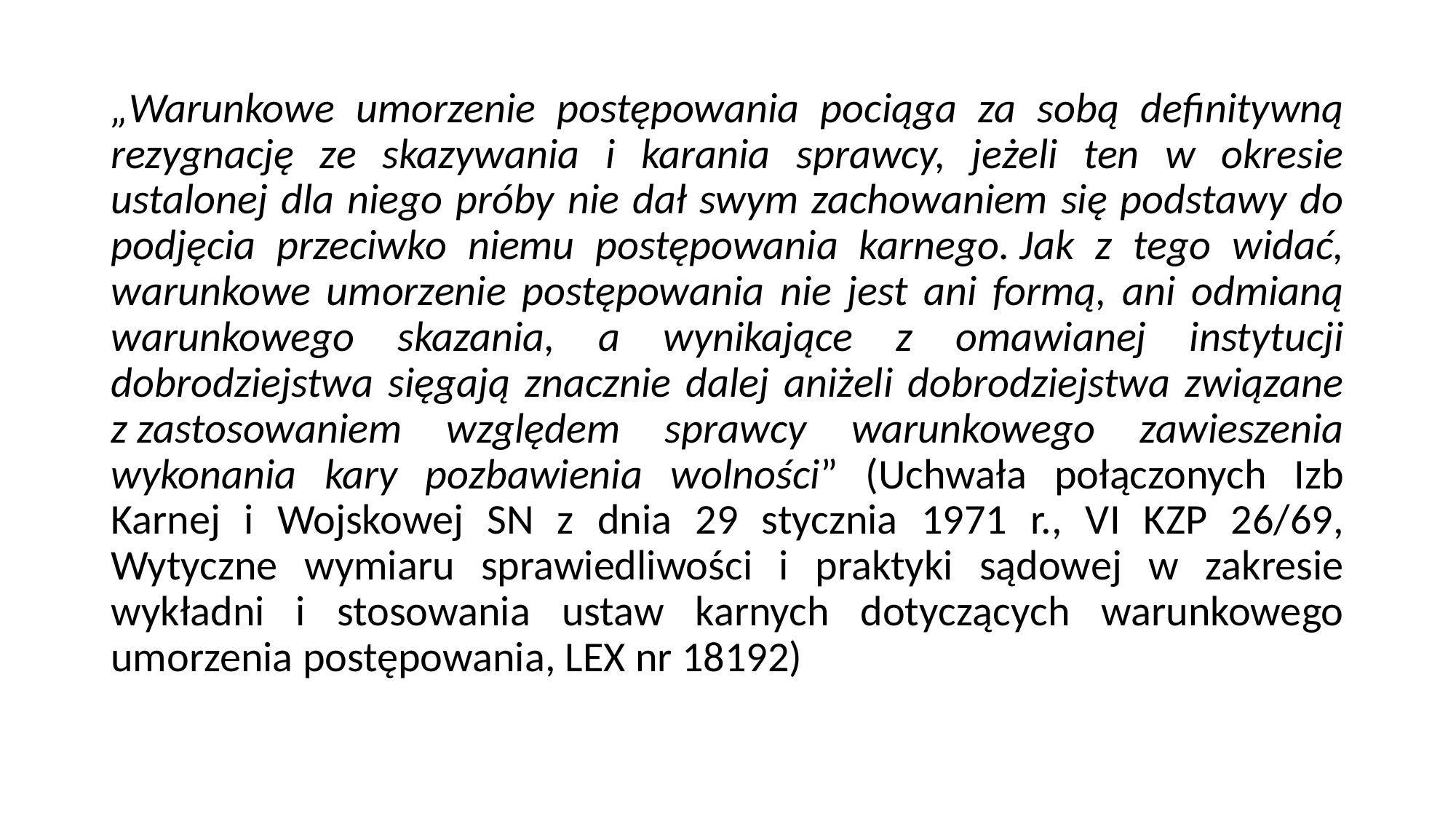

„Warunkowe umorzenie postępowania pociąga za sobą definitywną rezygnację ze skazywania i karania sprawcy, jeżeli ten w okresie ustalonej dla niego próby nie dał swym zachowaniem się podstawy do podjęcia przeciwko niemu postępowania karnego. Jak z tego widać, warunkowe umorzenie postępowania nie jest ani formą, ani odmianą warunkowego skazania, a wynikające z omawianej instytucji dobrodziejstwa sięgają znacznie dalej aniżeli dobrodziejstwa związane z zastosowaniem względem sprawcy warunkowego zawieszenia wykonania kary pozbawienia wolności” (Uchwała połączonych Izb Karnej i Wojskowej SN z dnia 29 stycznia 1971 r., VI KZP 26/69, Wytyczne wymiaru sprawiedliwości i praktyki sądowej w zakresie wykładni i stosowania ustaw karnych dotyczących warunkowego umorzenia postępowania, LEX nr 18192)